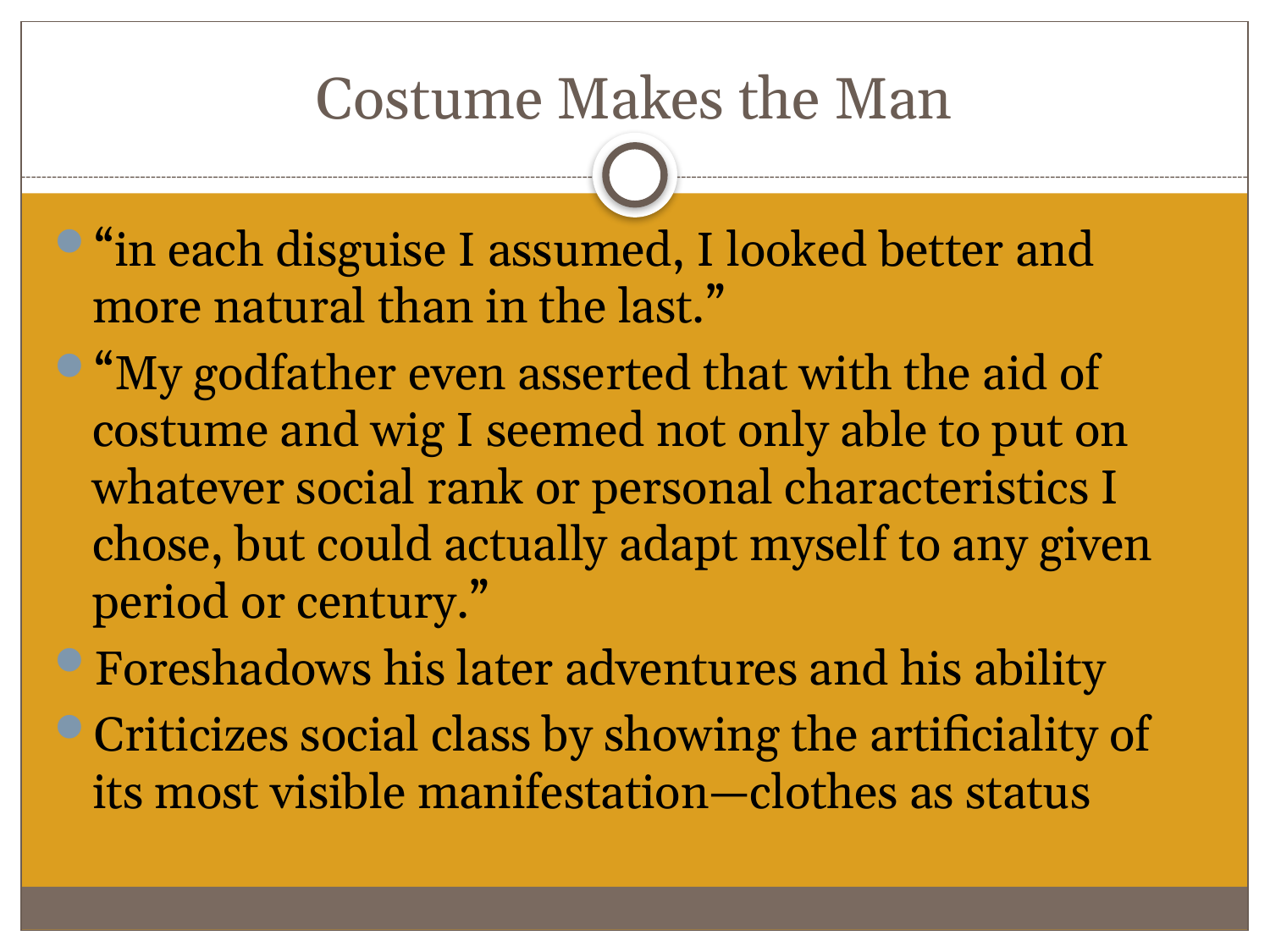

# Costume Makes the Man
“in each disguise I assumed, I looked better and more natural than in the last.”
“My godfather even asserted that with the aid of costume and wig I seemed not only able to put on whatever social rank or personal characteristics I chose, but could actually adapt myself to any given period or century.”
Foreshadows his later adventures and his ability
Criticizes social class by showing the artificiality of its most visible manifestation—clothes as status